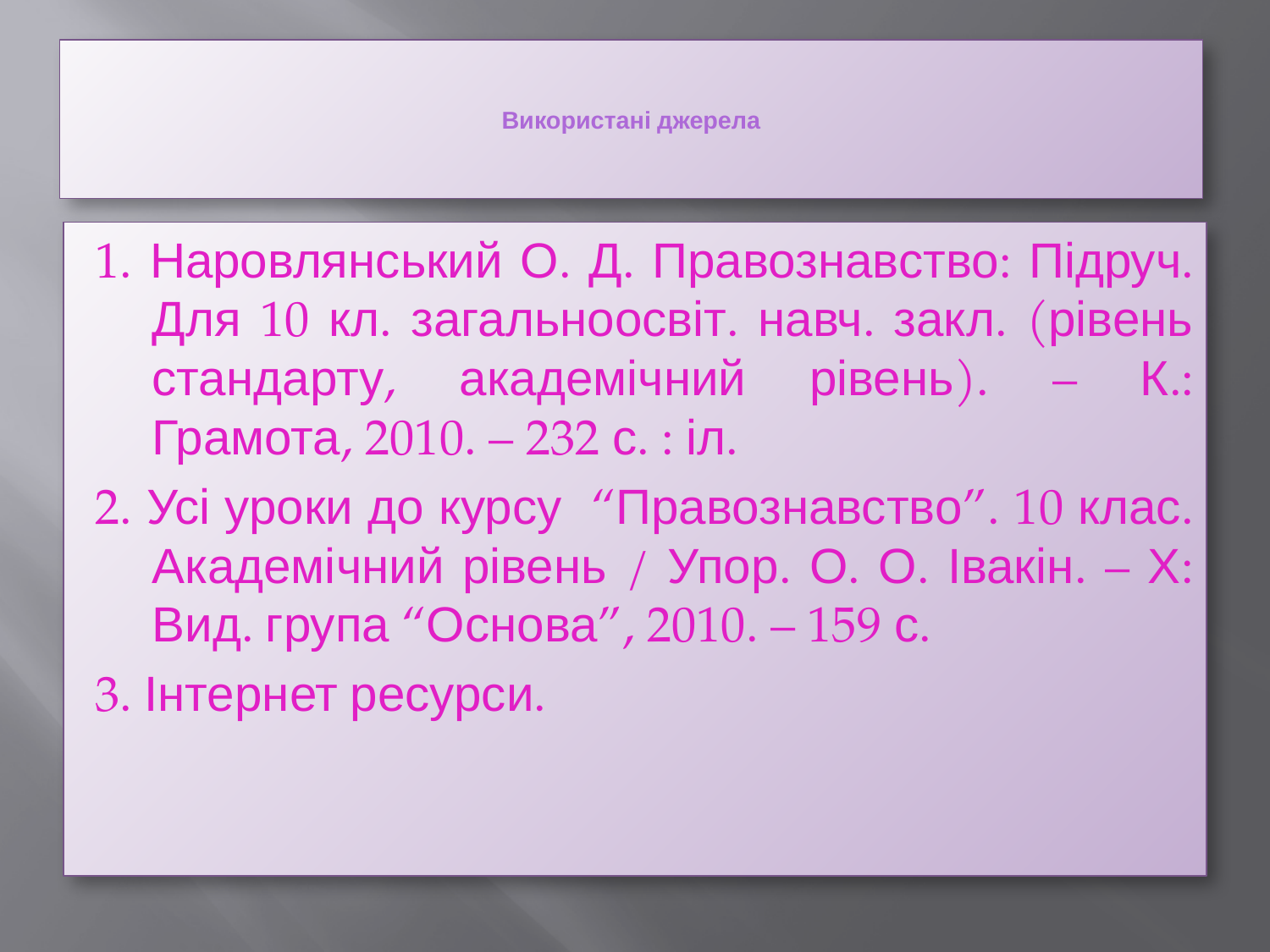

# Використані джерела
1. Наровлянський О. Д. Правознавство: Підруч. Для 10 кл. загальноосвіт. навч. закл. (рівень стандарту, академічний рівень). – К.: Грамота, 2010. – 232 с. : іл.
2. Усі уроки до курсу  “Правознавство”. 10 клас. Академічний рівень / Упор. О. О. Івакін. – Х: Вид. група “Основа”, 2010. – 159 с.
3. Інтернет ресурси.